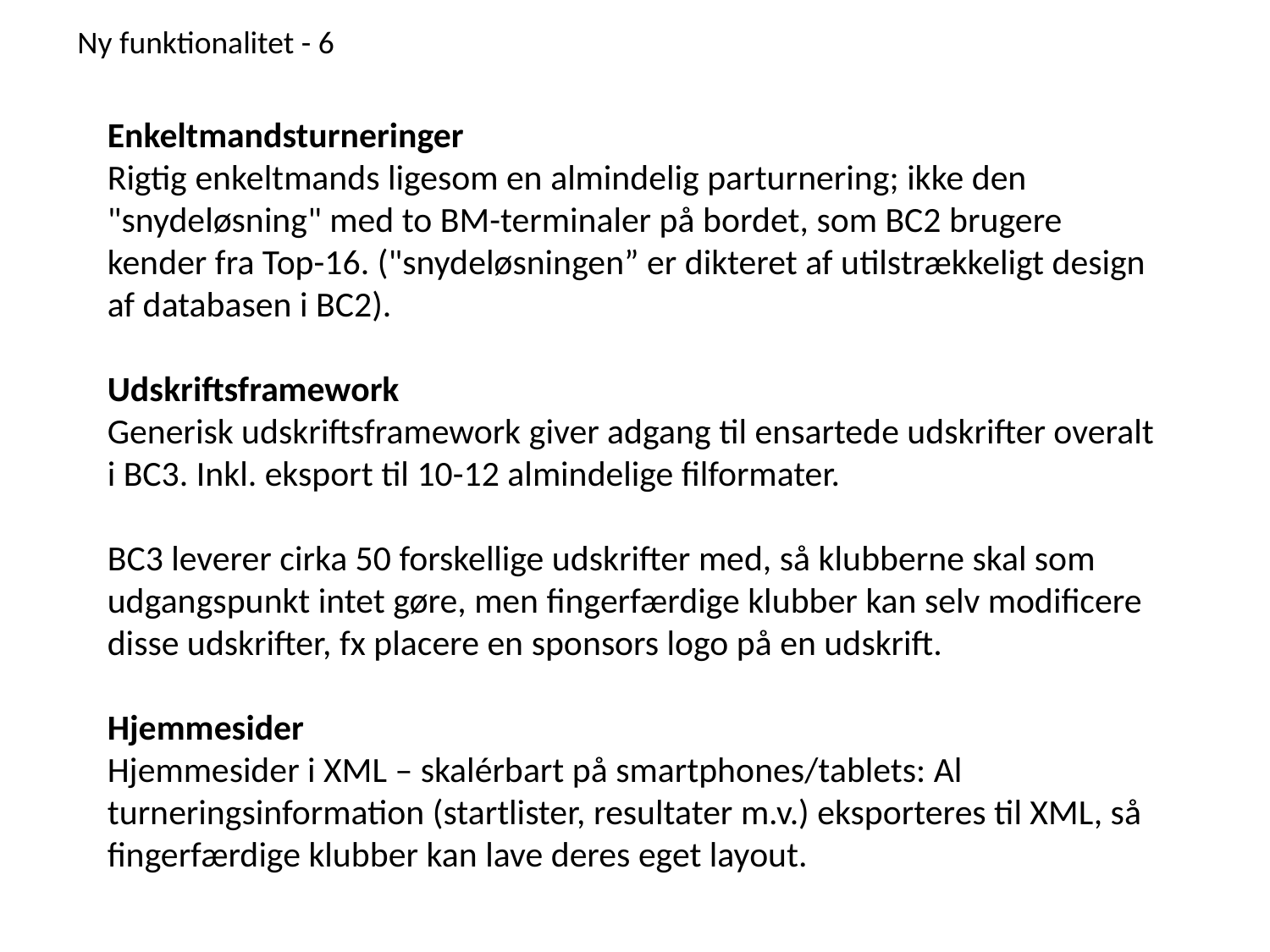

Ny funktionalitet - 6
Enkeltmandsturneringer
Rigtig enkeltmands ligesom en almindelig parturnering; ikke den "snydeløsning" med to BM-terminaler på bordet, som BC2 brugere kender fra Top-16. ("snydeløsningen” er dikteret af utilstrækkeligt design af databasen i BC2).

Udskriftsframework
Generisk udskriftsframework giver adgang til ensartede udskrifter overalt i BC3. Inkl. eksport til 10-12 almindelige filformater.

BC3 leverer cirka 50 forskellige udskrifter med, så klubberne skal som udgangspunkt intet gøre, men fingerfærdige klubber kan selv modificere disse udskrifter, fx placere en sponsors logo på en udskrift.
Hjemmesider
Hjemmesider i XML – skalérbart på smartphones/tablets: Al turneringsinformation (startlister, resultater m.v.) eksporteres til XML, så fingerfærdige klubber kan lave deres eget layout.